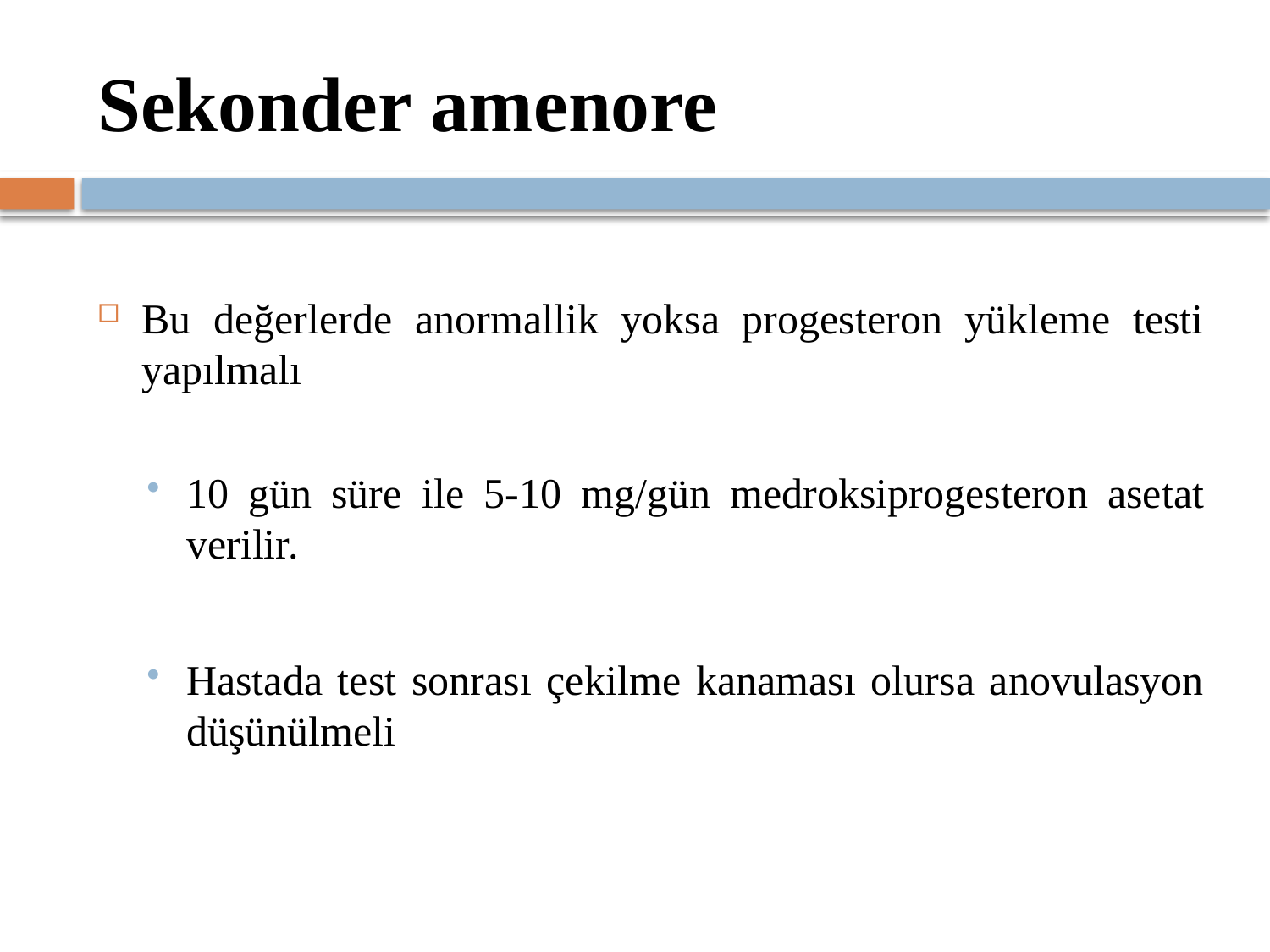

# Sekonder amenore

Bu değerlerde anormallik yoksa progesteron yükleme testi yapılmalı

10 gün süre ile 5-10 mg/gün medroksiprogesteron asetat verilir.

Hastada test sonrası çekilme kanaması olursa anovulasyon düşünülmeli